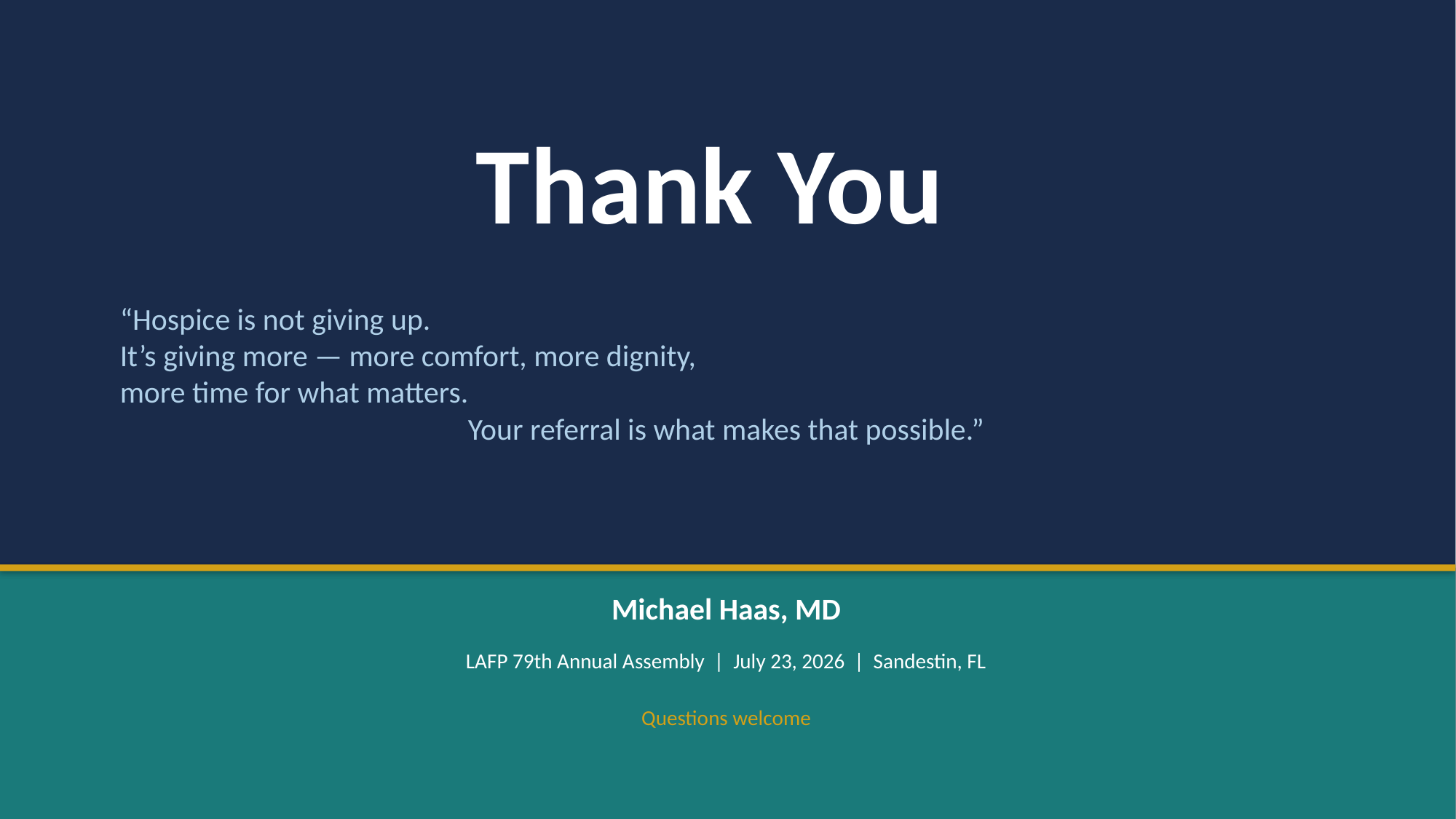

Thank You
“Hospice is not giving up.
It’s giving more — more comfort, more dignity,
more time for what matters.
Your referral is what makes that possible.”

Michael Haas, MD
LAFP 79th Annual Assembly  |  July 23, 2026  |  Sandestin, FL
Questions welcome